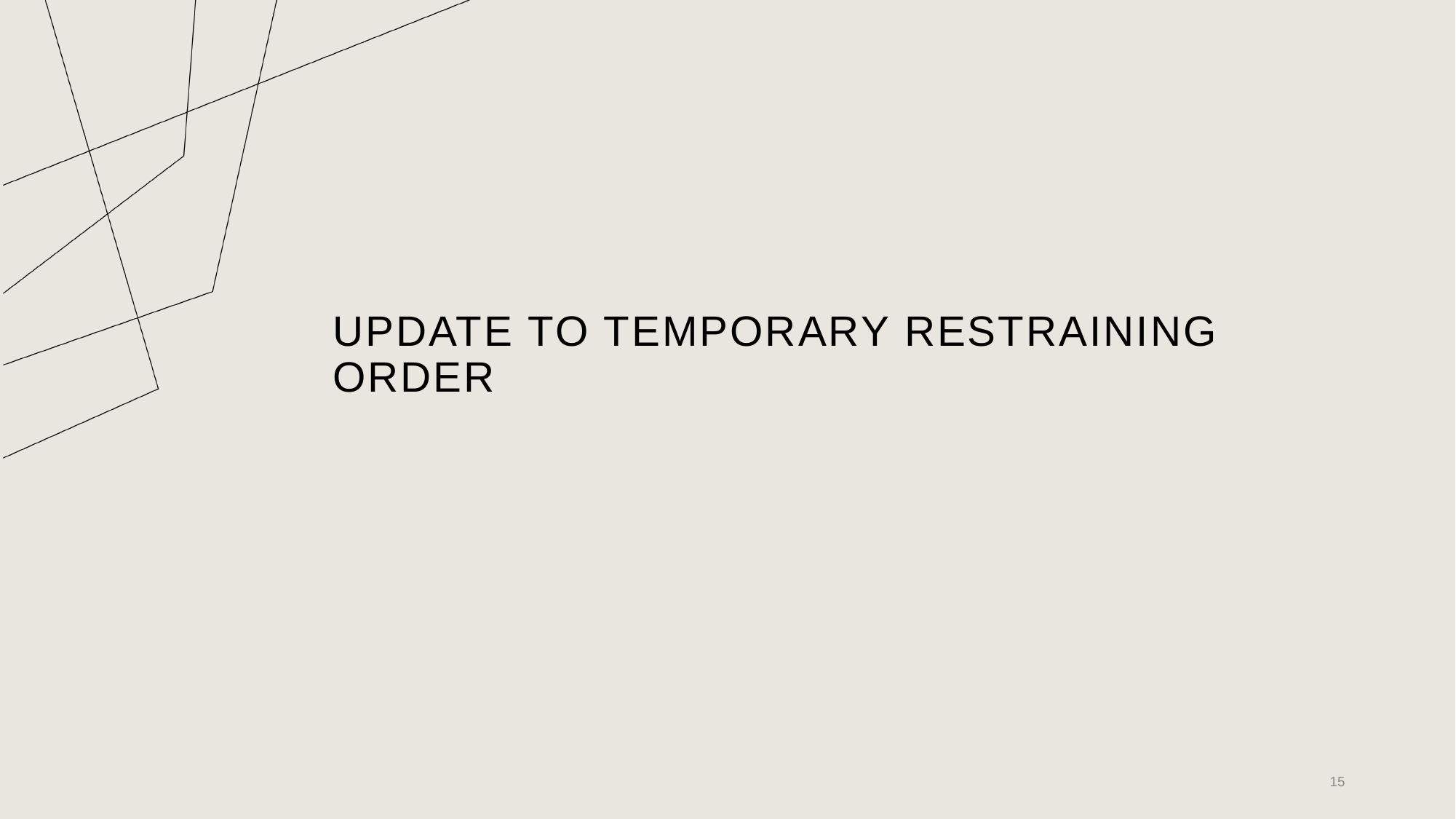

# Update to Temporary Restraining order

15